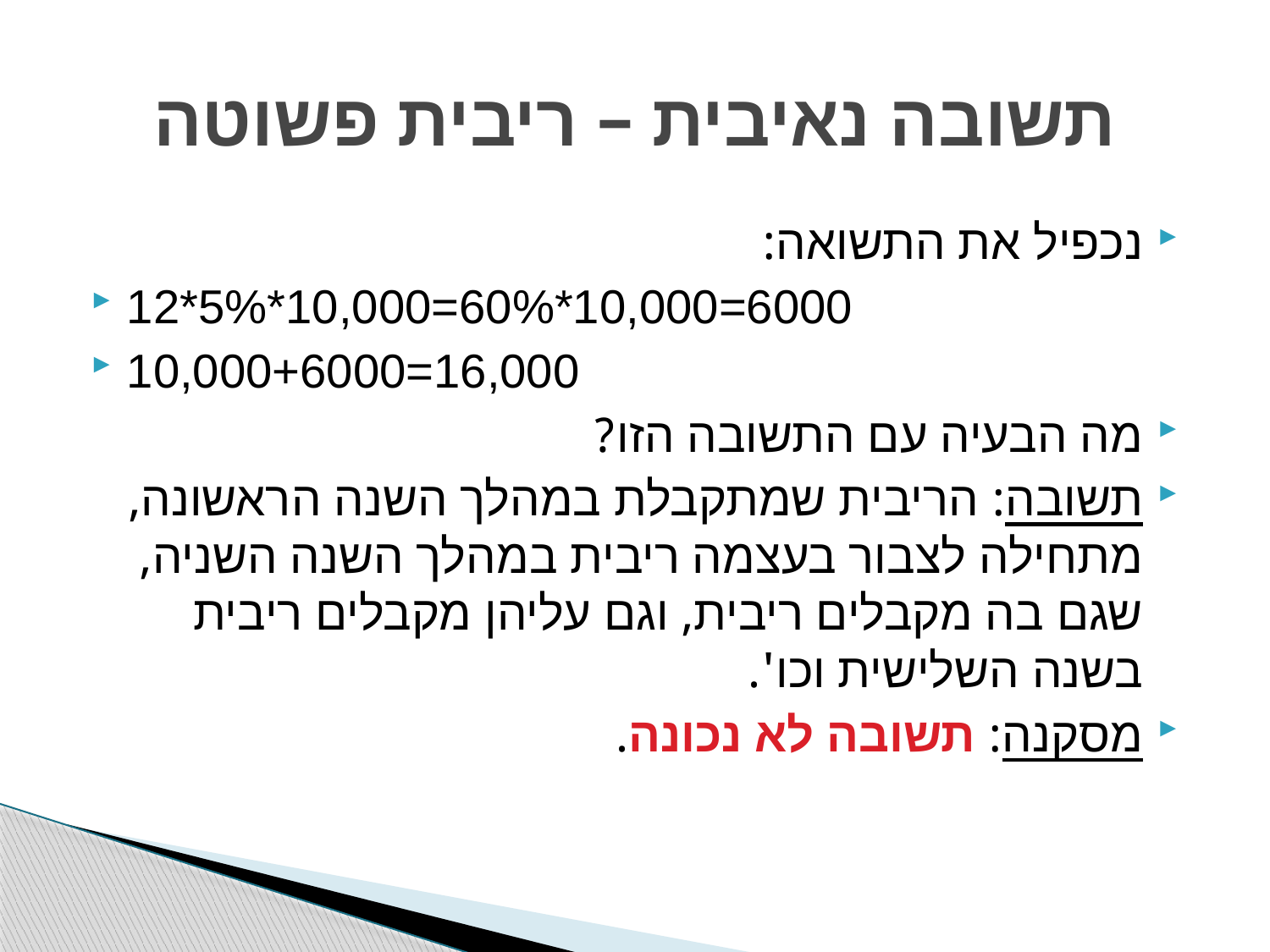

# תשובה נאיבית – ריבית פשוטה
נכפיל את התשואה:
12*5%*10,000=60%*10,000=6000
10,000+6000=16,000
מה הבעיה עם התשובה הזו?
תשובה: הריבית שמתקבלת במהלך השנה הראשונה, מתחילה לצבור בעצמה ריבית במהלך השנה השניה, שגם בה מקבלים ריבית, וגם עליהן מקבלים ריבית בשנה השלישית וכו'.
מסקנה: תשובה לא נכונה.